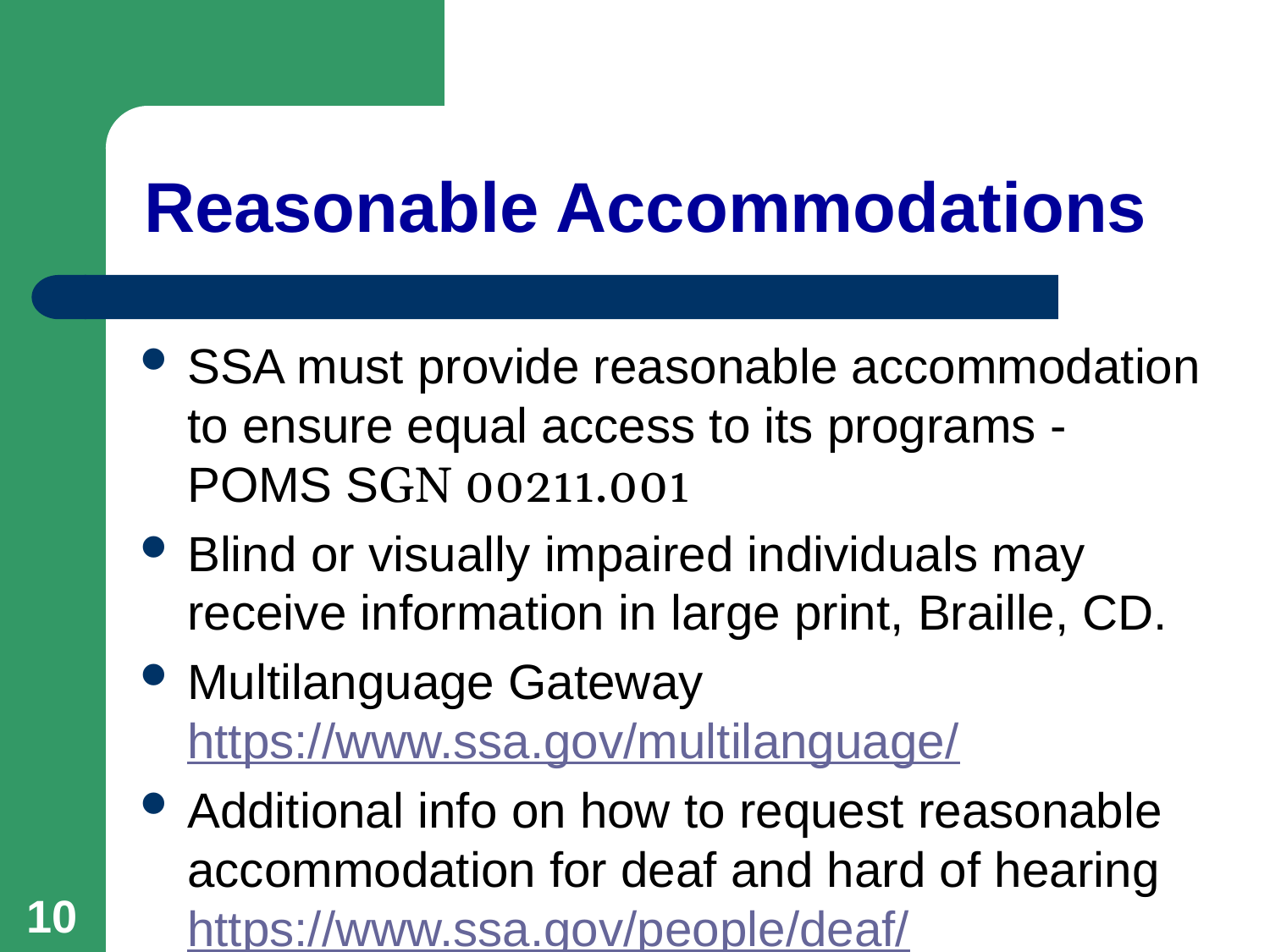

# Reasonable Accommodations
SSA must provide reasonable accommodation to ensure equal access to its programs - POMS SGN 00211.001
Blind or visually impaired individuals may receive information in large print, Braille, CD.
Multilanguage Gateway https://www.ssa.gov/multilanguage/
Additional info on how to request reasonable accommodation for deaf and hard of hearing https://www.ssa.gov/people/deaf/

10